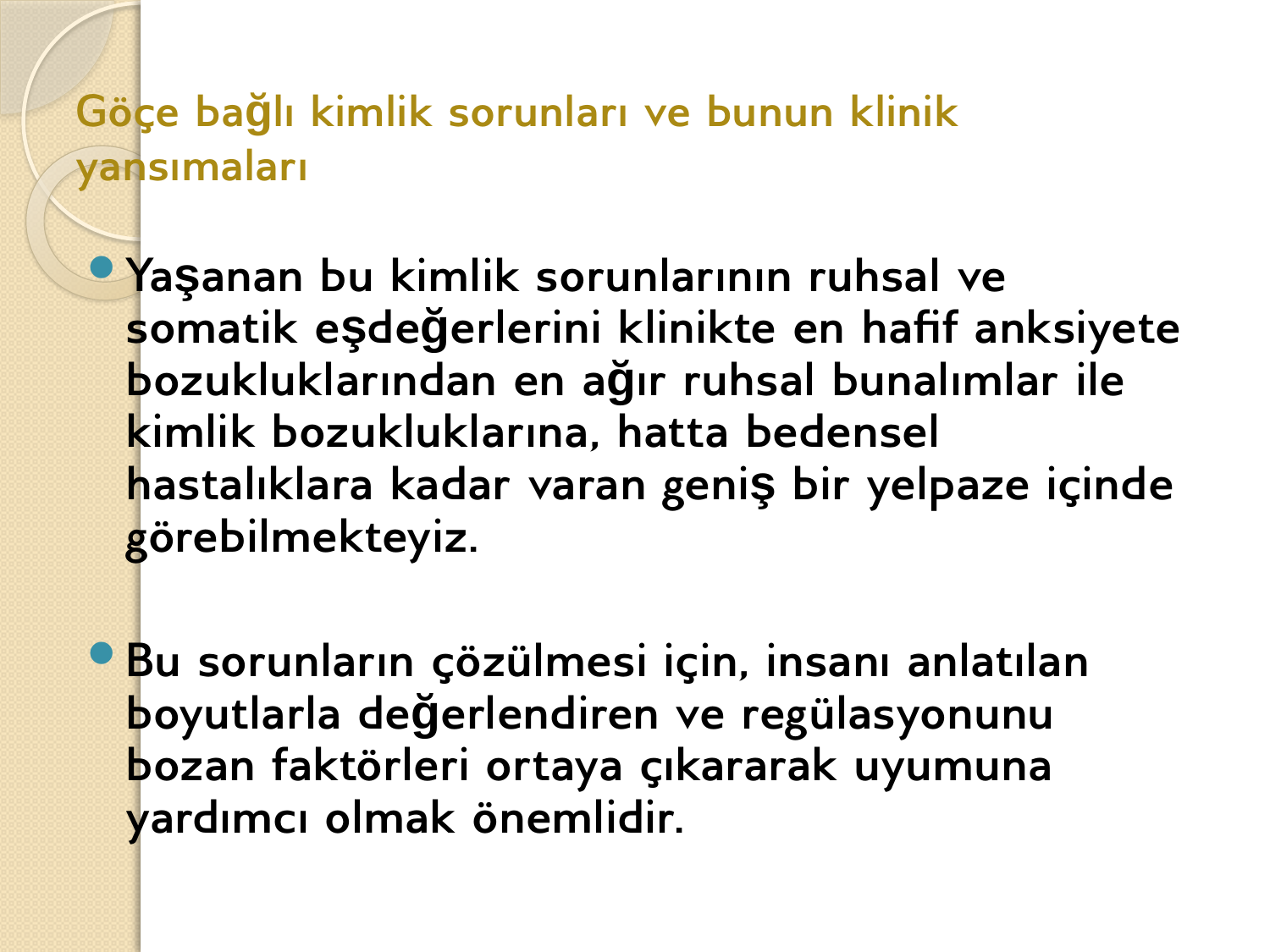

# Göçe bağlı kimlik sorunları ve bunun klinik yansımaları
Yaşanan bu kimlik sorunlarının ruhsal ve somatik eşdeğerlerini klinikte en hafif anksiyete bozukluklarından en ağır ruhsal bunalımlar ile kimlik bozukluklarına, hatta bedensel hastalıklara kadar varan geniş bir yelpaze içinde görebilmekteyiz.

Bu sorunların çözülmesi için, insanı anlatılan boyutlarla değerlendiren ve regülasyonunu bozan faktörleri ortaya çıkararak uyumuna yardımcı olmak önemlidir.